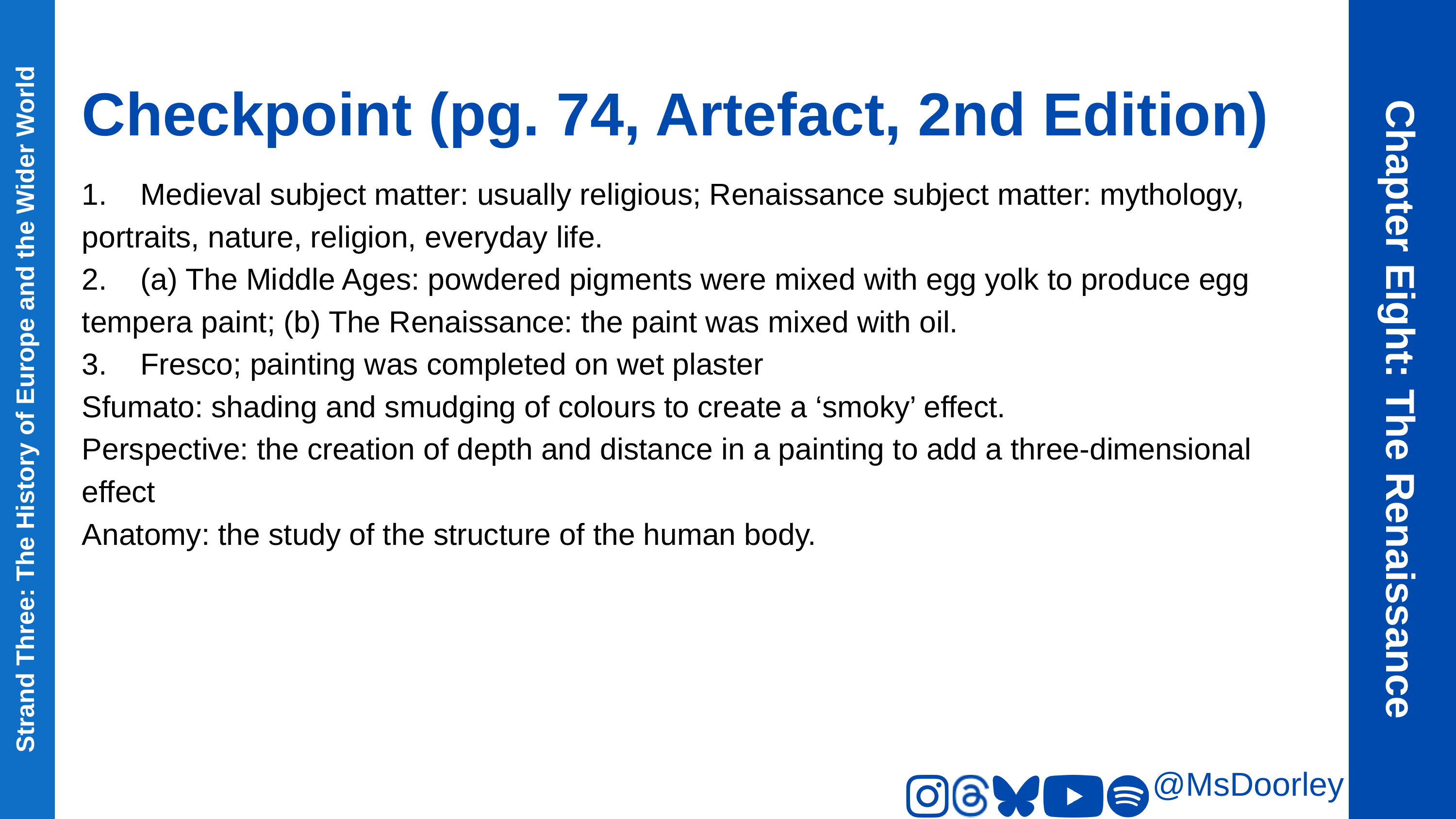

Checkpoint (pg. 74, Artefact, 2nd Edition)
1.    Medieval subject matter: usually religious; Renaissance subject matter: mythology, portraits, nature, religion, everyday life.
2.    (a) The Middle Ages: powdered pigments were mixed with egg yolk to produce egg tempera paint; (b) The Renaissance: the paint was mixed with oil.
3.    Fresco; painting was completed on wet plaster
Sfumato: shading and smudging of colours to create a ‘smoky’ effect.
Perspective: the creation of depth and distance in a painting to add a three-dimensional effect
Anatomy: the study of the structure of the human body.
Chapter Eight: The Renaissance
Strand Three: The History of Europe and the Wider World

@MsDoorley